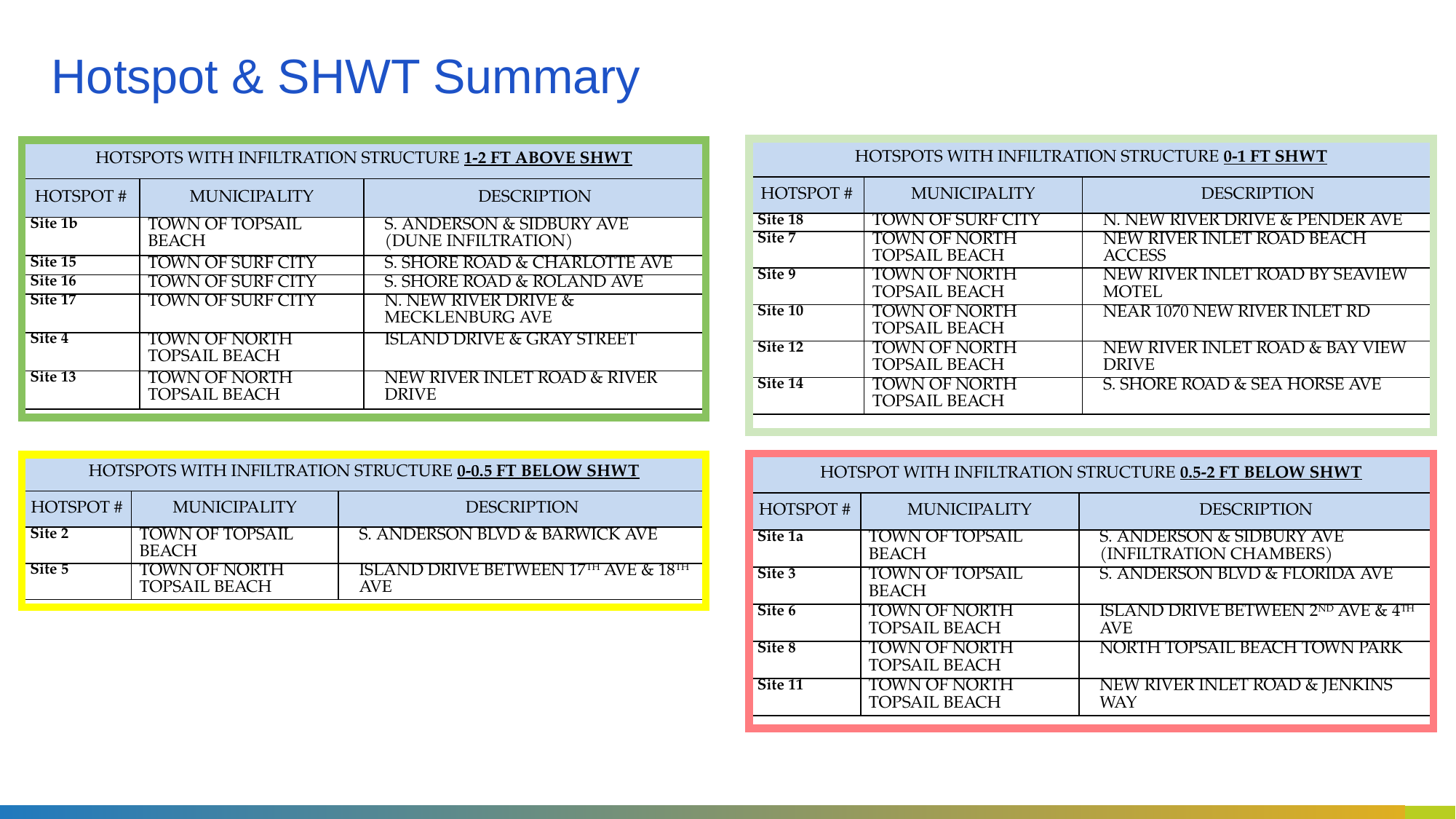

# Hotspot & SHWT Summary

| HotSpots with Infiltration Structure 1-2 ft above SHWT |  |  |
| --- | --- | --- |
| Hotspot # | Municipality | Description |
| Site 1b | Town of Topsail Beach | S. Anderson & Sidbury Ave (Dune Infiltration) |
| Site 15 | Town of Surf City | S. Shore Road & Charlotte Ave |
| Site 16 | Town of Surf City | S. Shore Road & Roland Ave |
| Site 17 | Town of Surf City | N. New River Drive & Mecklenburg Ave |
| Site 4 | Town of North Topsail beach | Island Drive & Gray Street |
| Site 13 | Town of North Topsail beach | New River Inlet Road & River Drive |
| Hotspots with Infiltration Structure 0-1 ft SHWT |  |  |
| --- | --- | --- |
| Hotspot # | Municipality | Description |
| Site 18 | Town of Surf City | N. New River Drive & Pender Ave |
| Site 7 | Town of North Topsail beach | New River Inlet Road Beach Access |
| Site 9 | Town of North Topsail beach | New River Inlet Road by Seaview Motel |
| Site 10 | Town of North Topsail beach | Near 1070 New River Inlet Rd |
| Site 12 | Town of North Topsail beach | New River Inlet Road & Bay View Drive |
| Site 14 | Town of North Topsail beach | S. Shore Road & Sea Horse Ave |

| Hotspots with Infiltration Structure 0-0.5 ft below SHWT |  |  |
| --- | --- | --- |
| Hotspot # | Municipality | Description |
| Site 2 | Town of Topsail beach | S. Anderson Blvd & Barwick Ave |
| Site 5 | Town of North Topsail beach | Island Drive Between 17th Ave & 18th Ave |

| Hotspot with Infiltration Structure 0.5-2 ft below SHWT |  |  |
| --- | --- | --- |
| Hotspot # | Municipality | Description |
| Site 1a | Town of Topsail beach | S. Anderson & Sidbury Ave (Infiltration Chambers) |
| Site 3 | Town of Topsail beach | S. Anderson Blvd & Florida Ave |
| Site 6 | Town of North Topsail beach | Island Drive Between 2nd Ave & 4th Ave |
| Site 8 | Town of North Topsail beach | North Topsail Beach Town Park |
| Site 11 | Town of North Topsail beach | New River Inlet Road & Jenkins Way |